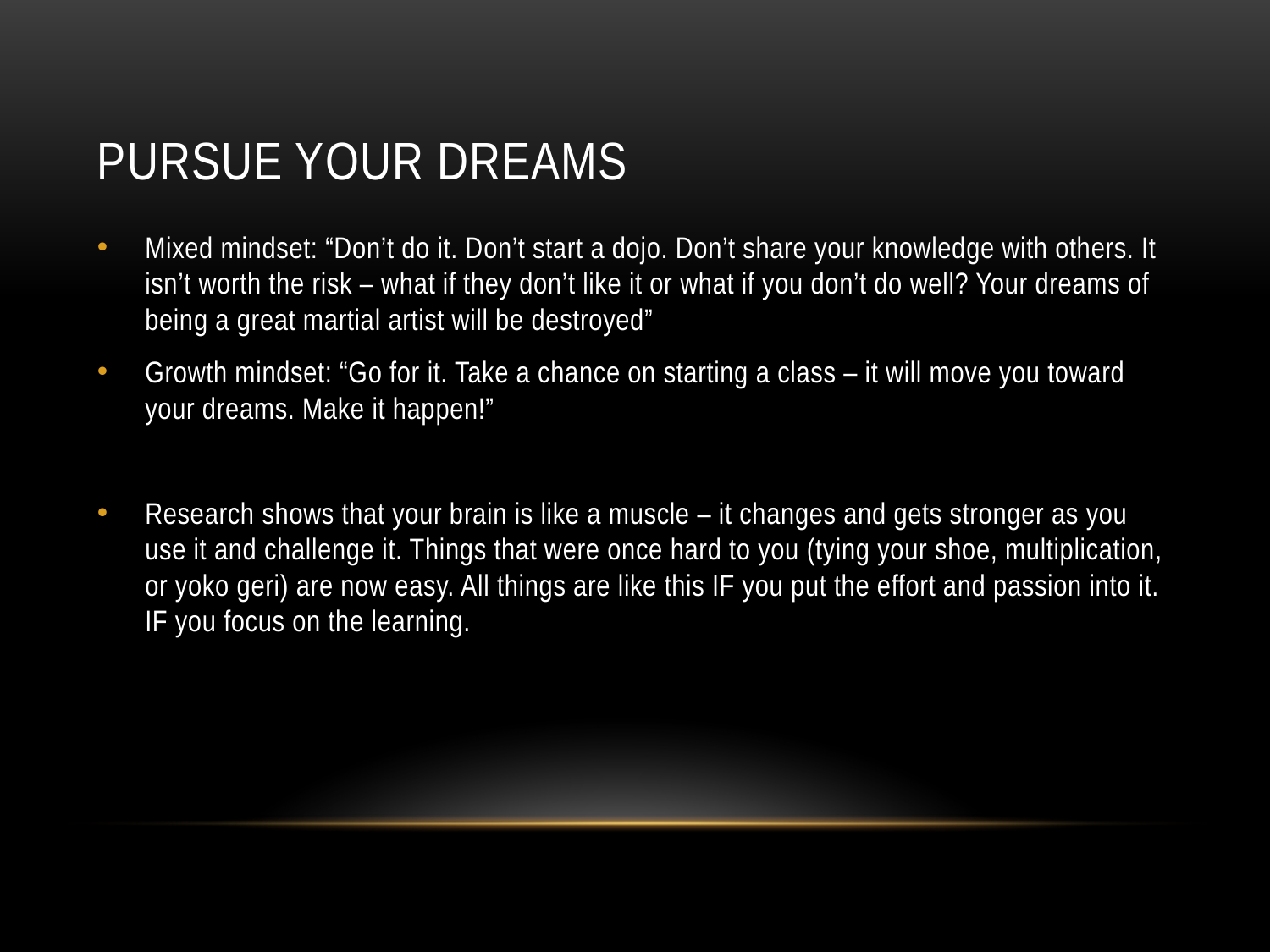

# Pursue your dreams
Mixed mindset: “Don’t do it. Don’t start a dojo. Don’t share your knowledge with others. It isn’t worth the risk – what if they don’t like it or what if you don’t do well? Your dreams of being a great martial artist will be destroyed”
Growth mindset: “Go for it. Take a chance on starting a class – it will move you toward your dreams. Make it happen!”

Research shows that your brain is like a muscle – it changes and gets stronger as you use it and challenge it. Things that were once hard to you (tying your shoe, multiplication, or yoko geri) are now easy. All things are like this IF you put the effort and passion into it. IF you focus on the learning.